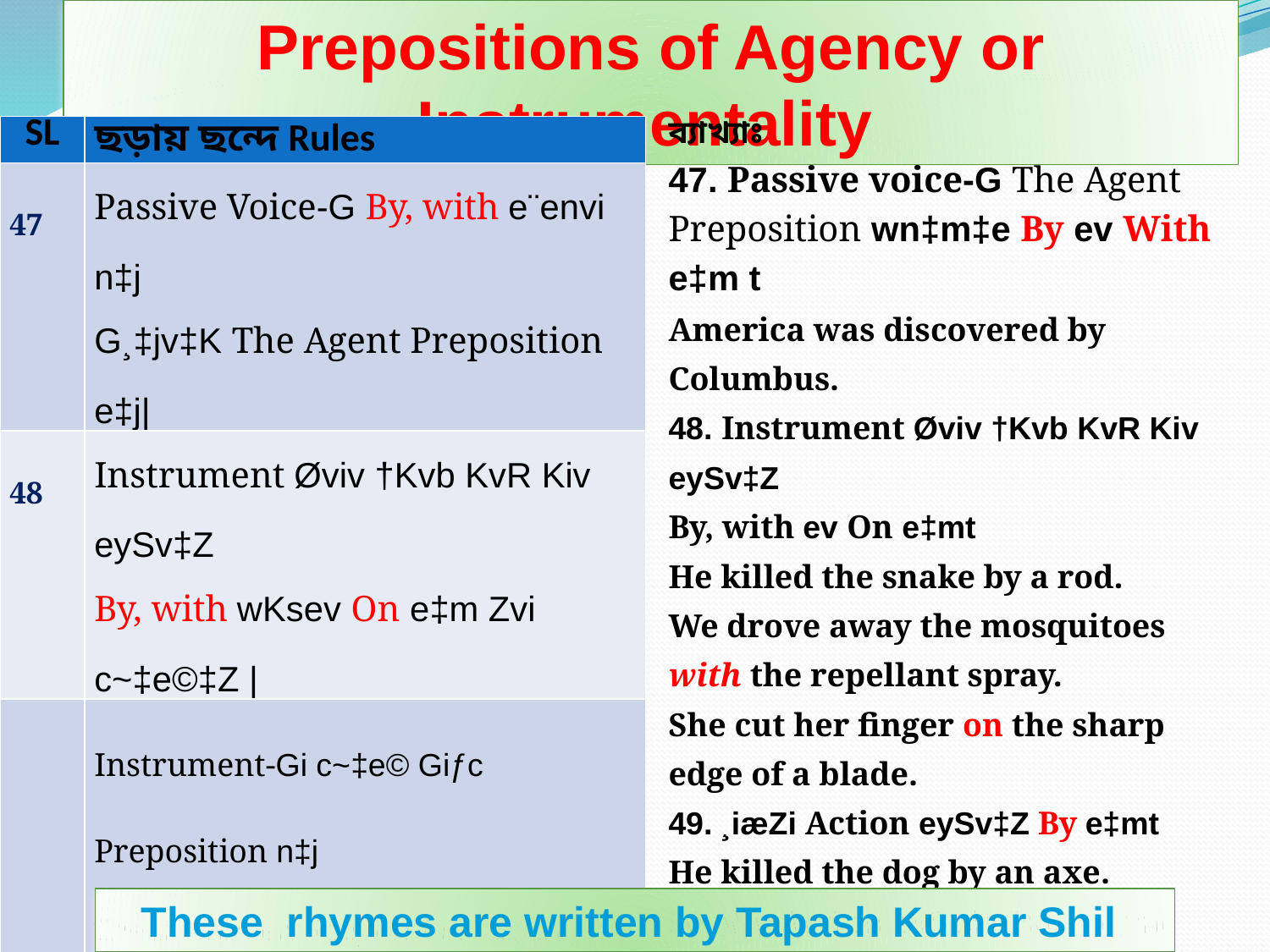

Prepositions of Agency or Instrumentality
ব্যাখ্যাঃ
47. Passive voice-G The Agent Preposition wn‡m‡e By ev With e‡m t
America was discovered by Columbus.
48. Instrument Øviv †Kvb KvR Kiv eySv‡Z
By, with ev On e‡mt
He killed the snake by a rod.
We drove away the mosquitoes with the repellant spray.
She cut her finger on the sharp edge of a blade.
49. ¸iæZi Action eySv‡Z By e‡mt
He killed the dog by an axe.
50. jNy Action eySv‡j  With e‡mt
She beat the boy with a stick.
| SL | ছড়ায় ছন্দে Rules |
| --- | --- |
| 47 | Passive Voice-G By, with e¨envi n‡j G¸‡jv‡K The Agent Preposition e‡j| |
| 48 | Instrument Øviv †Kvb KvR Kiv eySv‡Z By, with wKsev On e‡m Zvi c~‡e©‡Z | |
|  | Instrument-Gi c~‡e© Giƒc Preposition n‡j The Instrument Preposition ZLb G‡`i‡K e‡j| |
| 49 50 | hw` Øviv, w`qv-q ¸iæZi Action eySvq By emvI Zzwg wbw×©avq, jNy Action eySv‡j with emv‡e Preposition Gfv‡eB gM‡R ivL‡e| |
These  rhymes are written by Tapash Kumar Shil